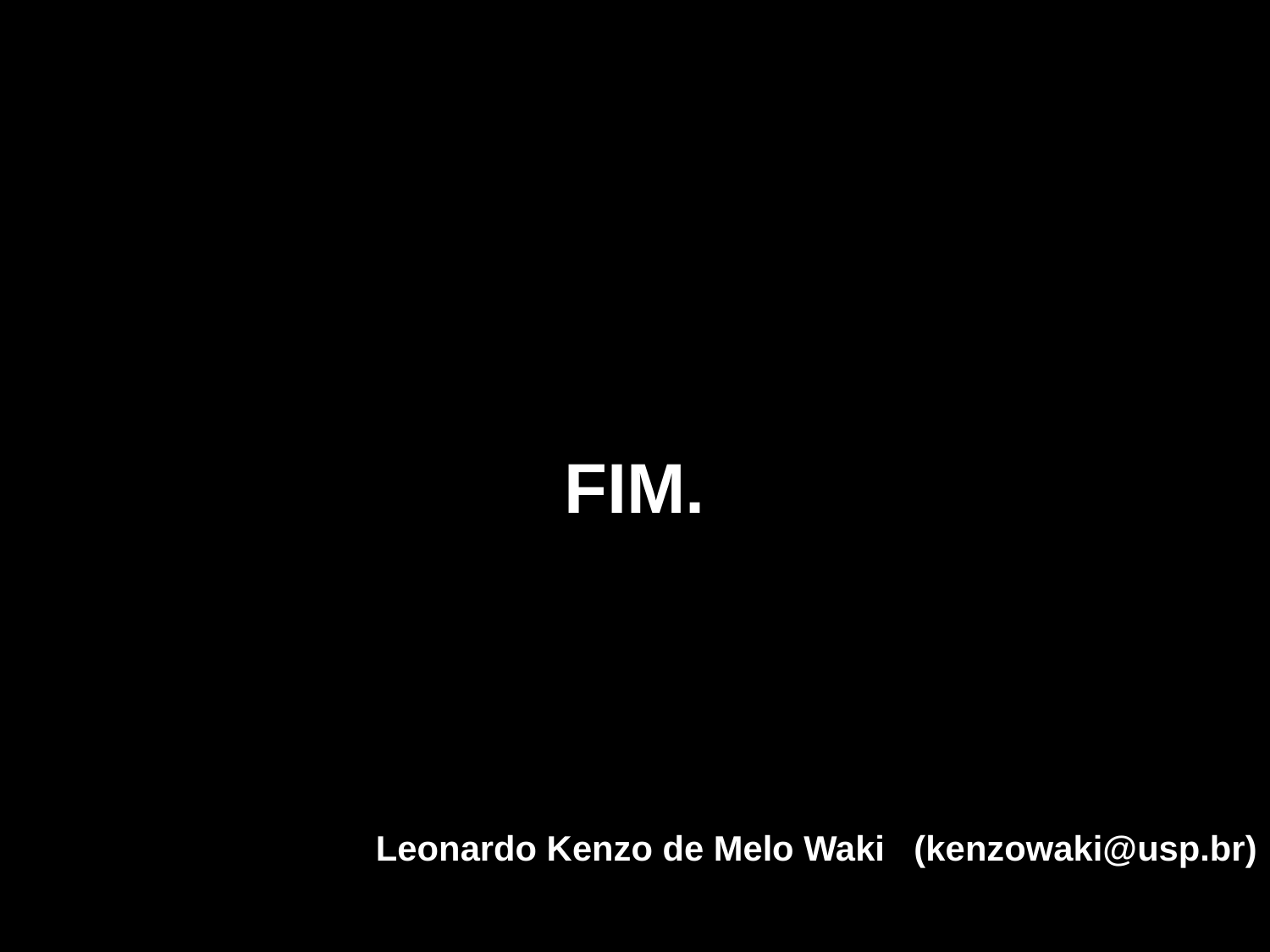

# Fim.
Leonardo Kenzo de Melo Waki   (kenzowaki@usp.br)